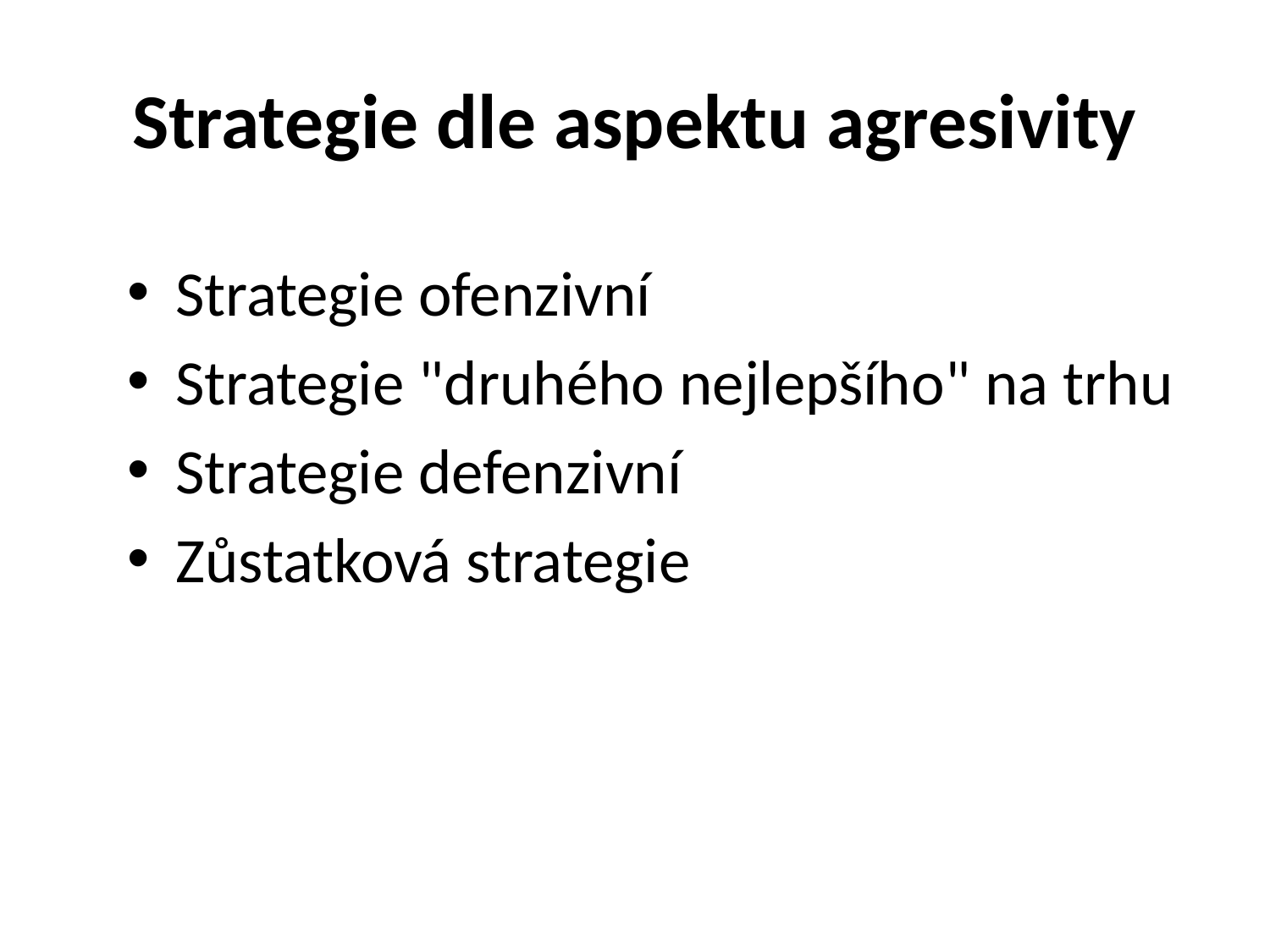

# Strategie dle aspektu agresivity
Strategie ofenzivní
Strategie "druhého nejlepšího" na trhu
Strategie defenzivní
Zůstatková strategie